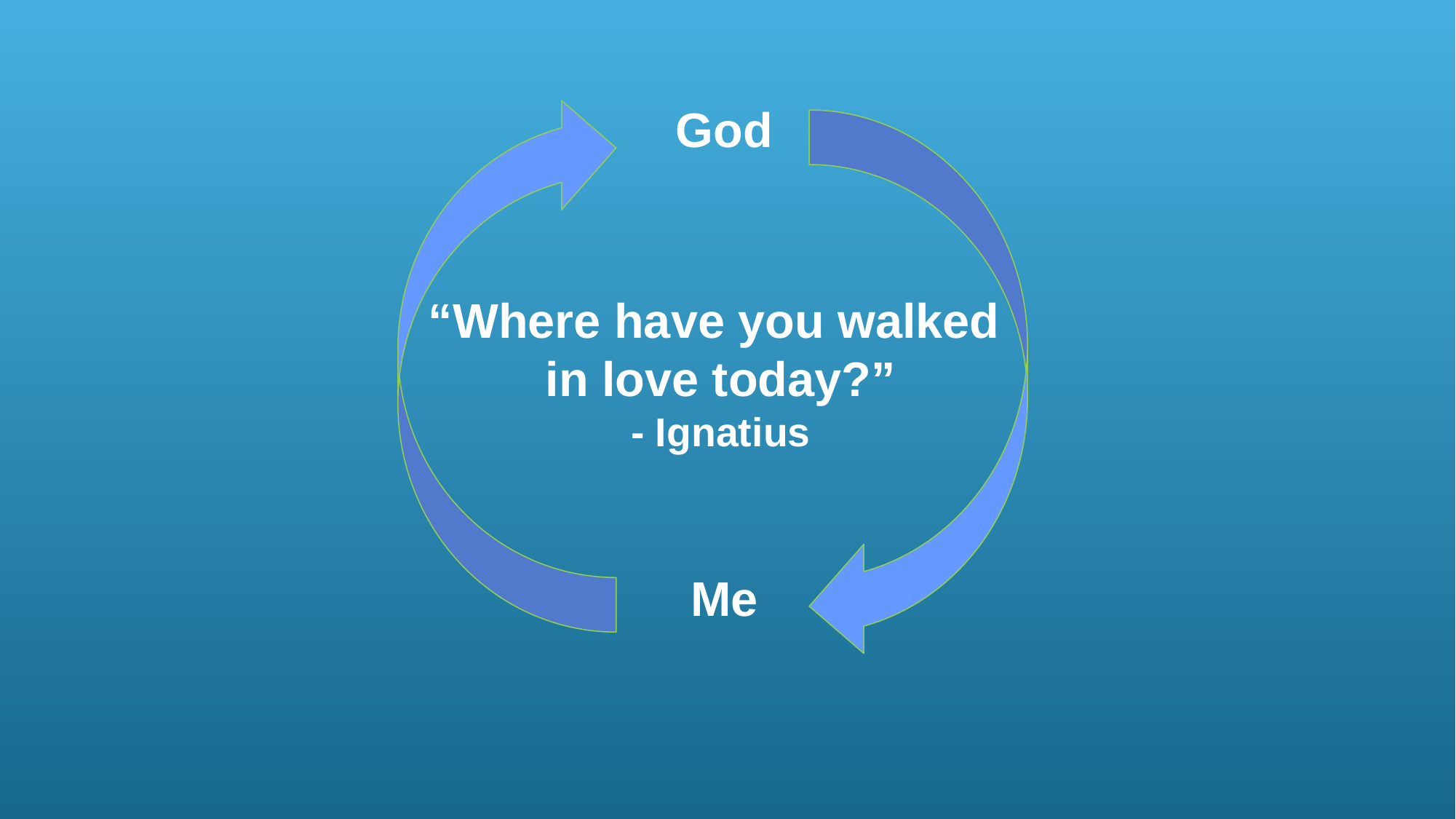

God

“Where have you walked
in love today?”
- Ignatius

Me